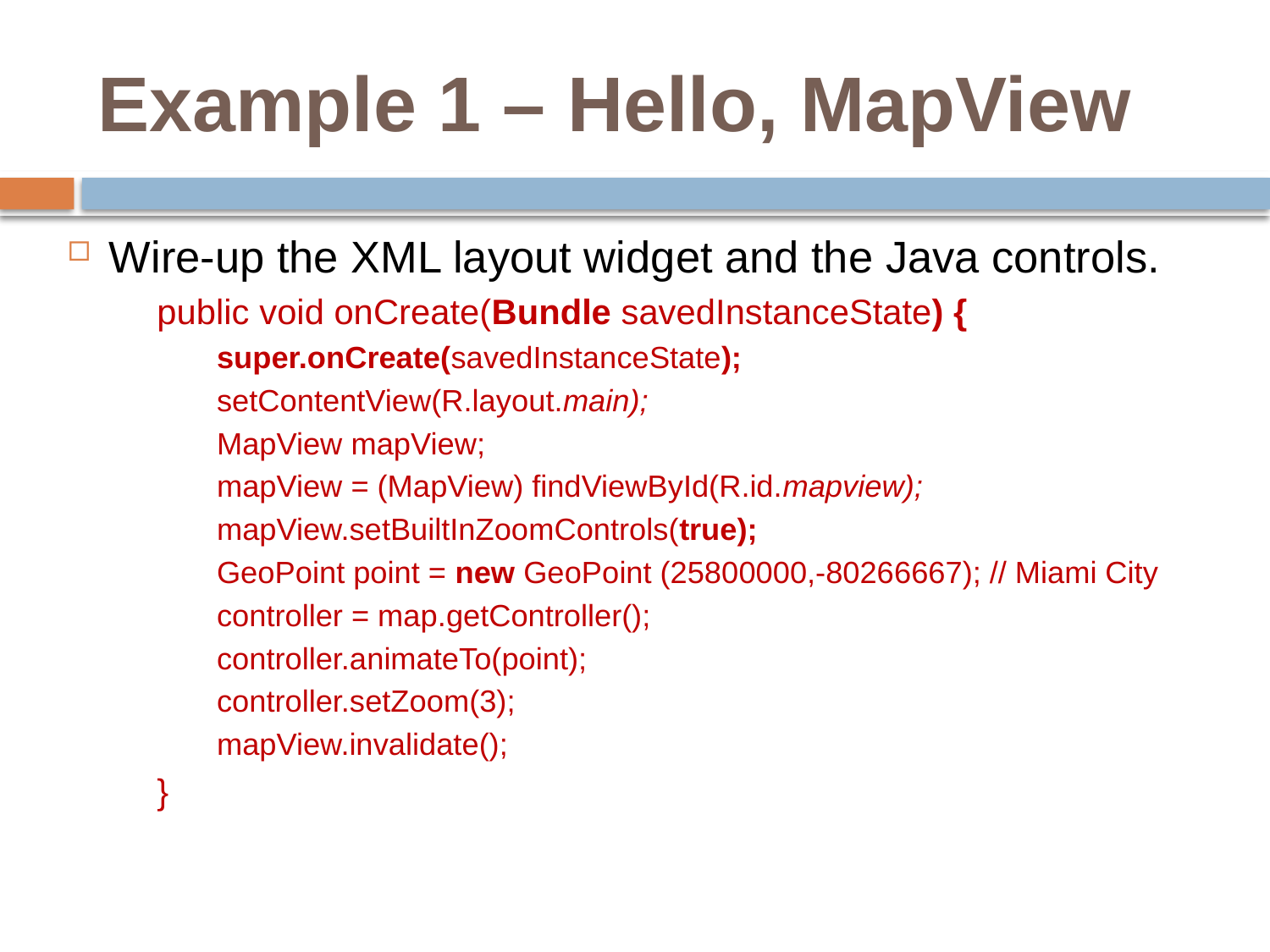

# Example 1 – Hello, MapView
Wire-up the XML layout widget and the Java controls.
public void onCreate(Bundle savedInstanceState) {
super.onCreate(savedInstanceState);
setContentView(R.layout.main);
MapView mapView;
mapView = (MapView) findViewById(R.id.mapview);
mapView.setBuiltInZoomControls(true);
GeoPoint point = new GeoPoint (25800000,-80266667); // Miami City
controller = map.getController();
controller.animateTo(point);
controller.setZoom(3);
mapView.invalidate();
}